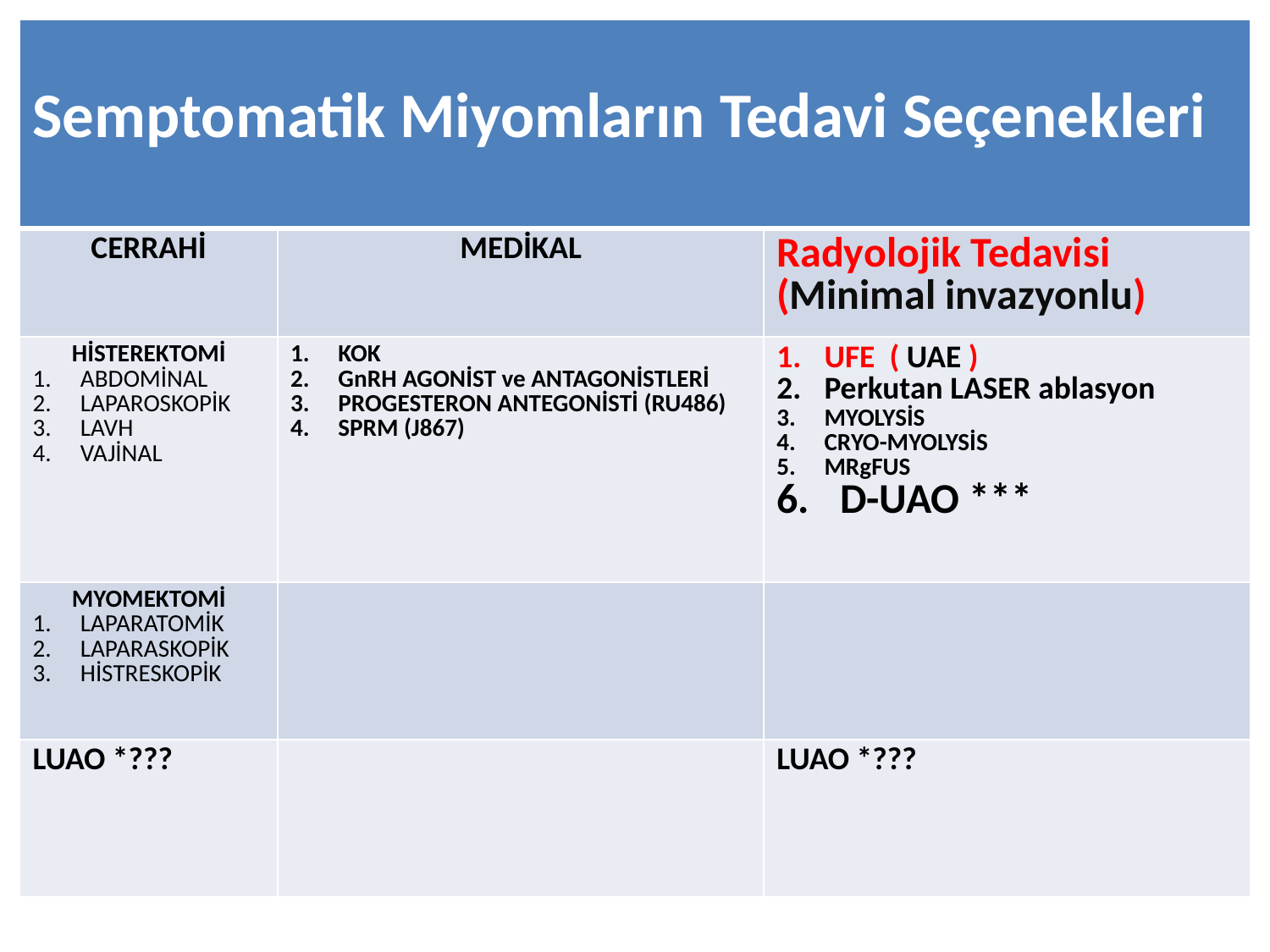

| Semptomatik Miyomların Tedavi Seçenekleri |  |  |
| --- | --- | --- |
| CERRAHİ | MEDİKAL | Radyolojik Tedavisi (Minimal invazyonlu) |
| HİSTEREKTOMİ ABDOMİNAL LAPAROSKOPİK LAVH VAJİNAL | KOK GnRH AGONİST ve ANTAGONİSTLERİ PROGESTERON ANTEGONİSTİ (RU486) SPRM (J867) | UFE ( UAE ) Perkutan LASER ablasyon MYOLYSİS CRYO-MYOLYSİS MRgFUS D-UAO \*\*\* |
| MYOMEKTOMİ LAPARATOMİK LAPARASKOPİK HİSTRESKOPİK |  |  |
| LUAO \*??? |  | LUAO \*??? |